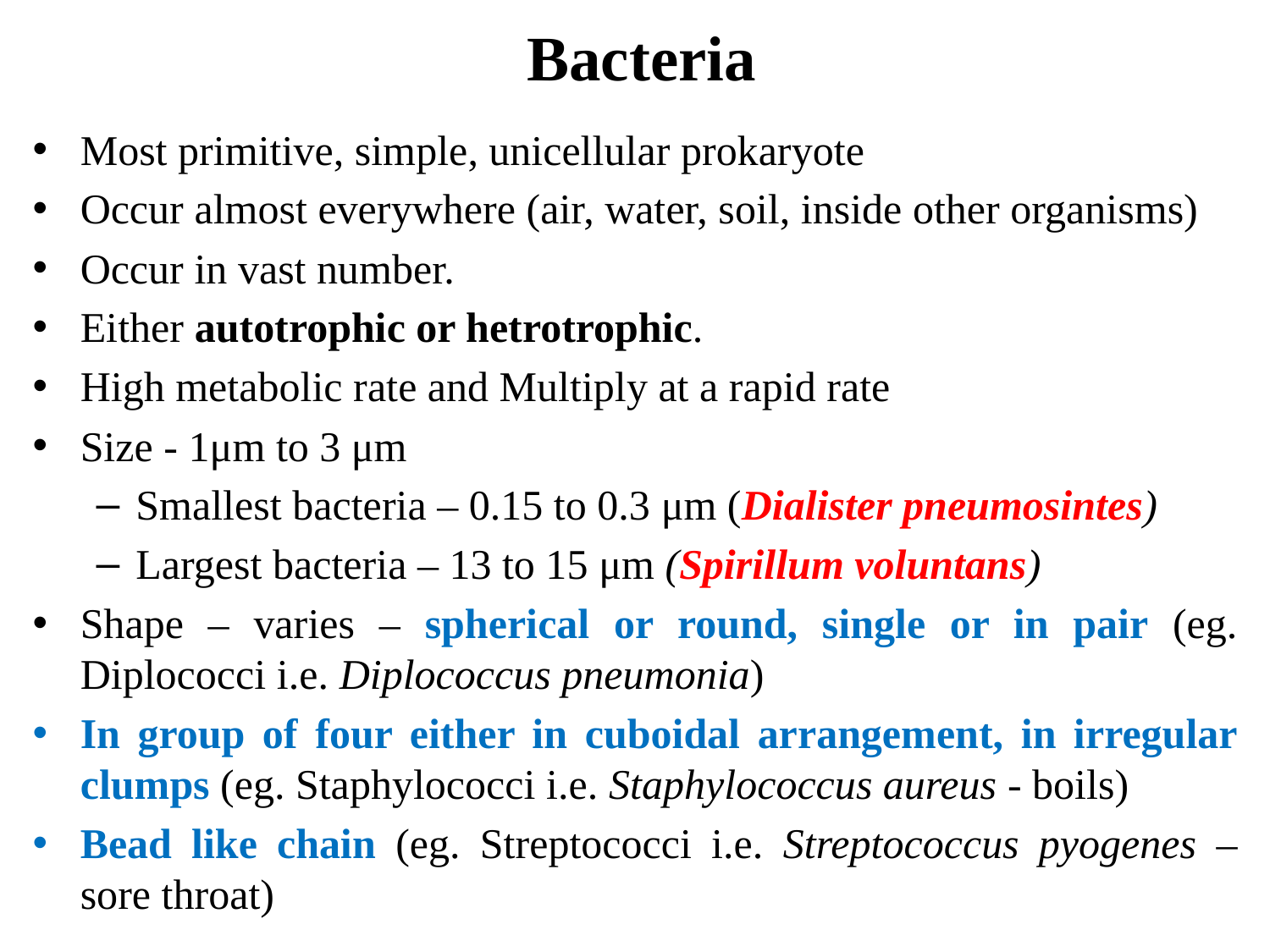

# Bacteria
Most primitive, simple, unicellular prokaryote
Occur almost everywhere (air, water, soil, inside other organisms)
Occur in vast number.
Either autotrophic or hetrotrophic.
High metabolic rate and Multiply at a rapid rate
Size - 1μm to 3 μm
Smallest bacteria – 0.15 to 0.3 μm (Dialister pneumosintes)
Largest bacteria – 13 to 15 μm (Spirillum voluntans)
Shape – varies – spherical or round, single or in pair (eg. Diplococci i.e. Diplococcus pneumonia)
In group of four either in cuboidal arrangement, in irregular clumps (eg. Staphylococci i.e. Staphylococcus aureus - boils)
Bead like chain (eg. Streptococci i.e. Streptococcus pyogenes – sore throat)